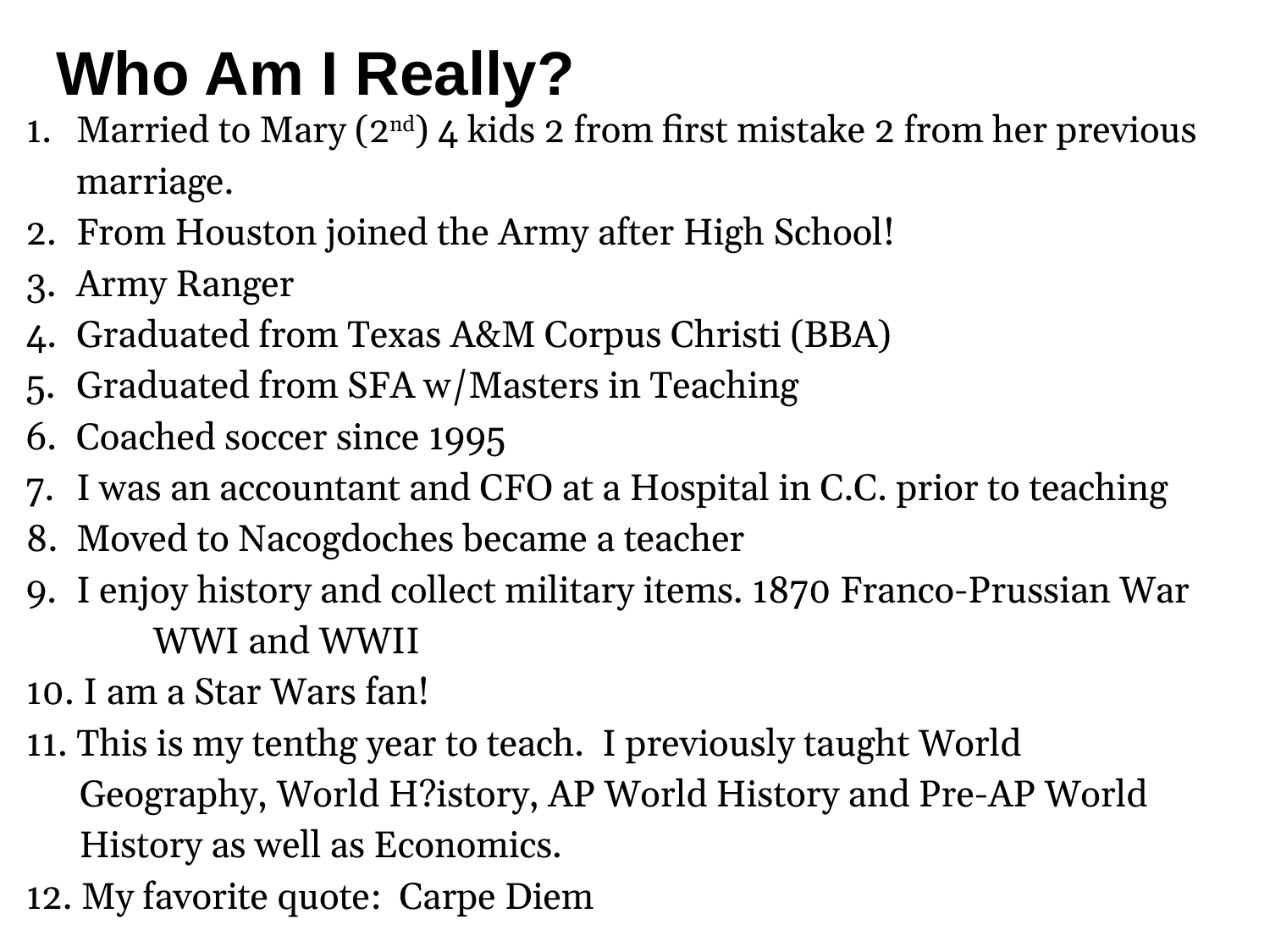

# Who Am I Really?
Married to Mary (2nd) 4 kids 2 from first mistake 2 from her previous marriage.
From Houston joined the Army after High School!
Army Ranger
Graduated from Texas A&M Corpus Christi (BBA)
Graduated from SFA w/Masters in Teaching
Coached soccer since 1995
I was an accountant and CFO at a Hospital in C.C. prior to teaching
Moved to Nacogdoches became a teacher
I enjoy history and collect military items. 1870 Franco-Prussian War
	WWI and WWII
10. I am a Star Wars fan!
11. This is my tenthg year to teach.  I previously taught World
      Geography, World H?istory, AP World History and Pre-AP World
      History as well as Economics.
12. My favorite quote:  Carpe Diem